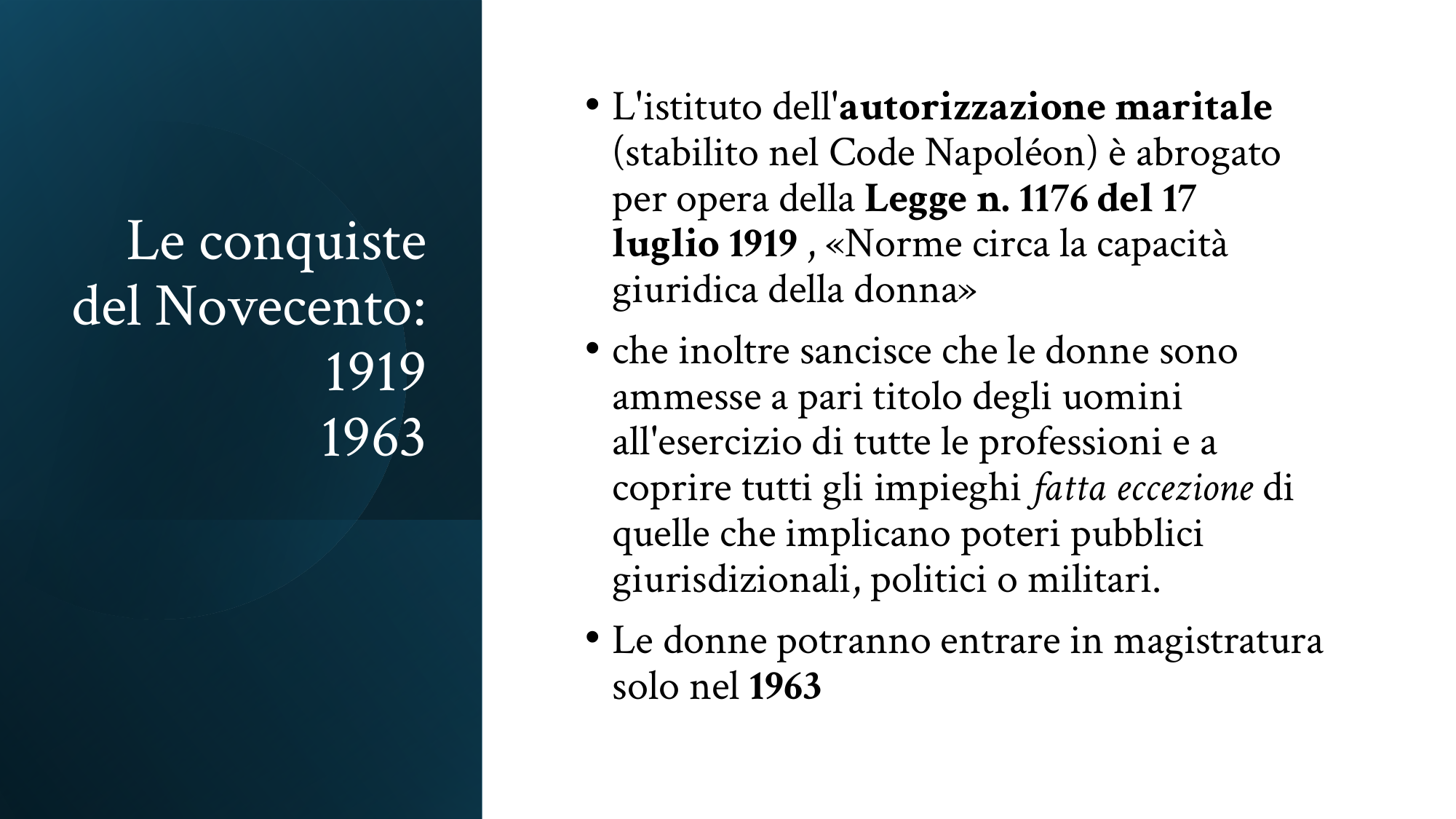

# Le conquiste del Novecento: 1919 1963
L'istituto dell'autorizzazione maritale (stabilito nel Code Napoléon) è abrogato per opera della Legge n. 1176 del 17 luglio 1919 , «Norme circa la capacità giuridica della donna»
che inoltre sancisce che le donne sono ammesse a pari titolo degli uomini all'esercizio di tutte le professioni e a coprire tutti gli impieghi fatta eccezione di quelle che implicano poteri pubblici giurisdizionali, politici o militari.
Le donne potranno entrare in magistratura solo nel 1963